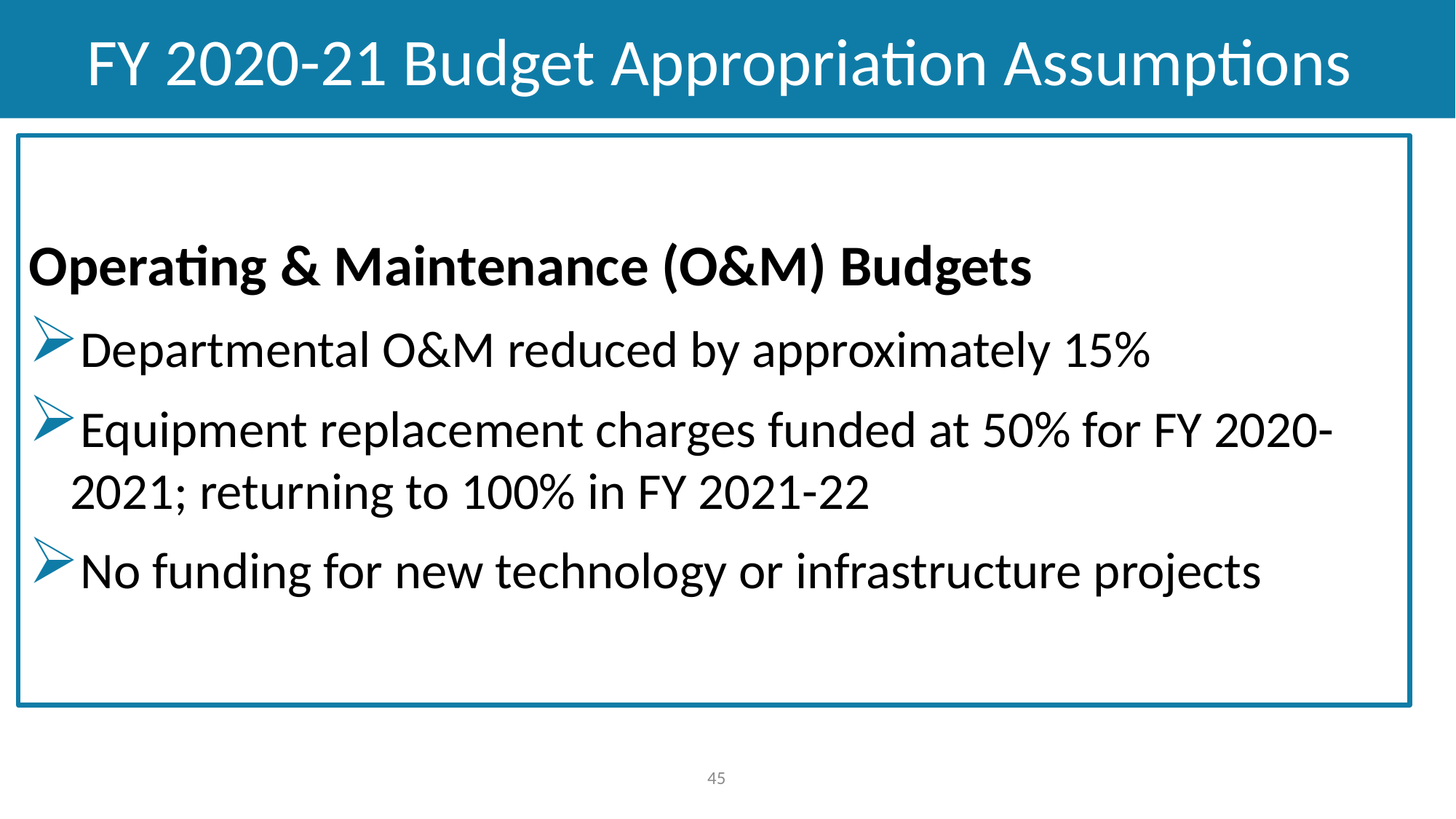

# FY 2020-21 Budget Appropriation Assumptions

Operating & Maintenance (O&M) Budgets
Departmental O&M reduced by approximately 15%
Equipment replacement charges funded at 50% for FY 2020-2021; returning to 100% in FY 2021-22
No funding for new technology or infrastructure projects

45